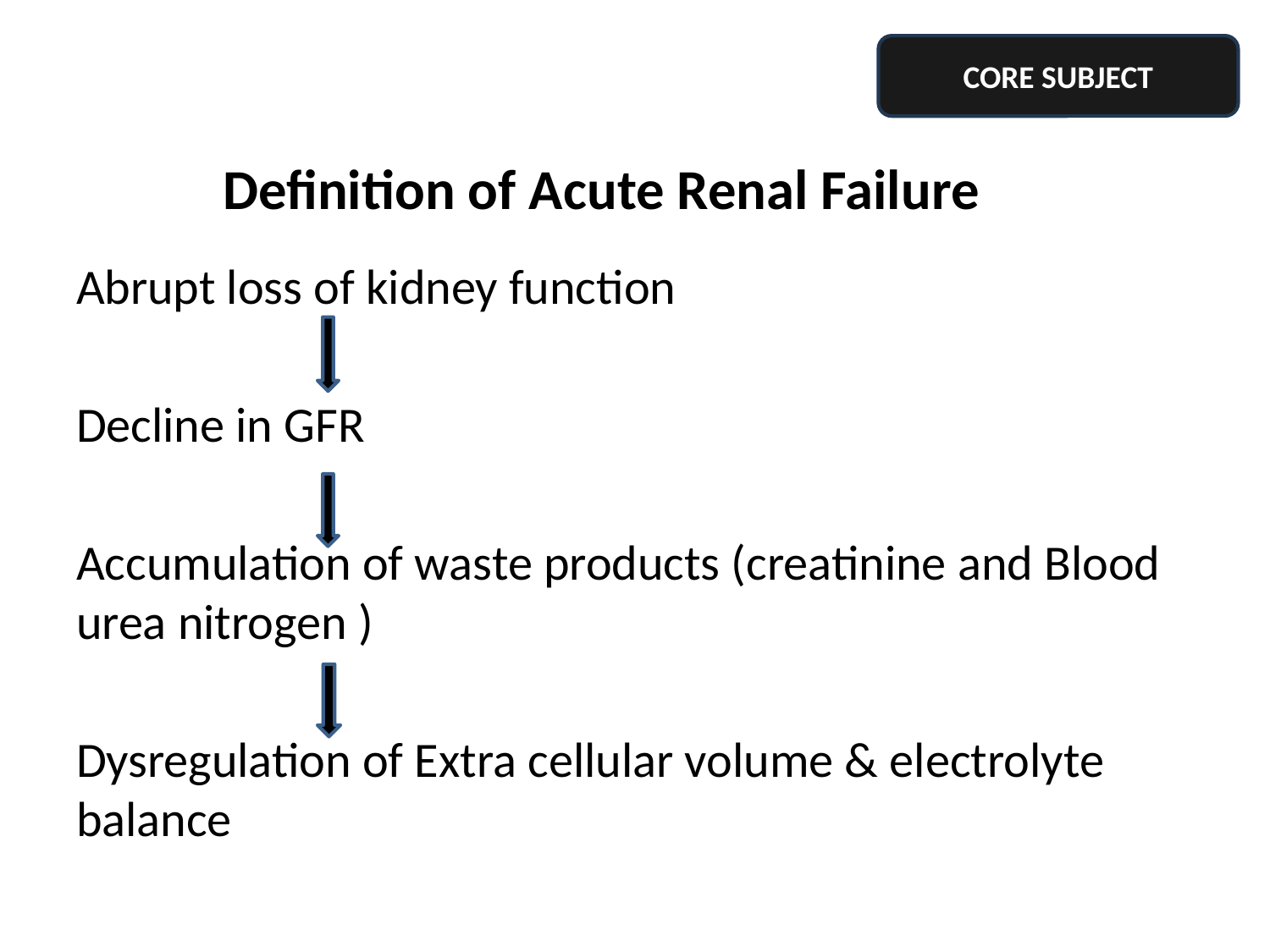

CORE SUBJECT
# Definition of Acute Renal Failure
Abrupt loss of kidney function

Decline in GFR

Accumulation of waste products (creatinine and Blood urea nitrogen )

Dysregulation of Extra cellular volume & electrolyte balance